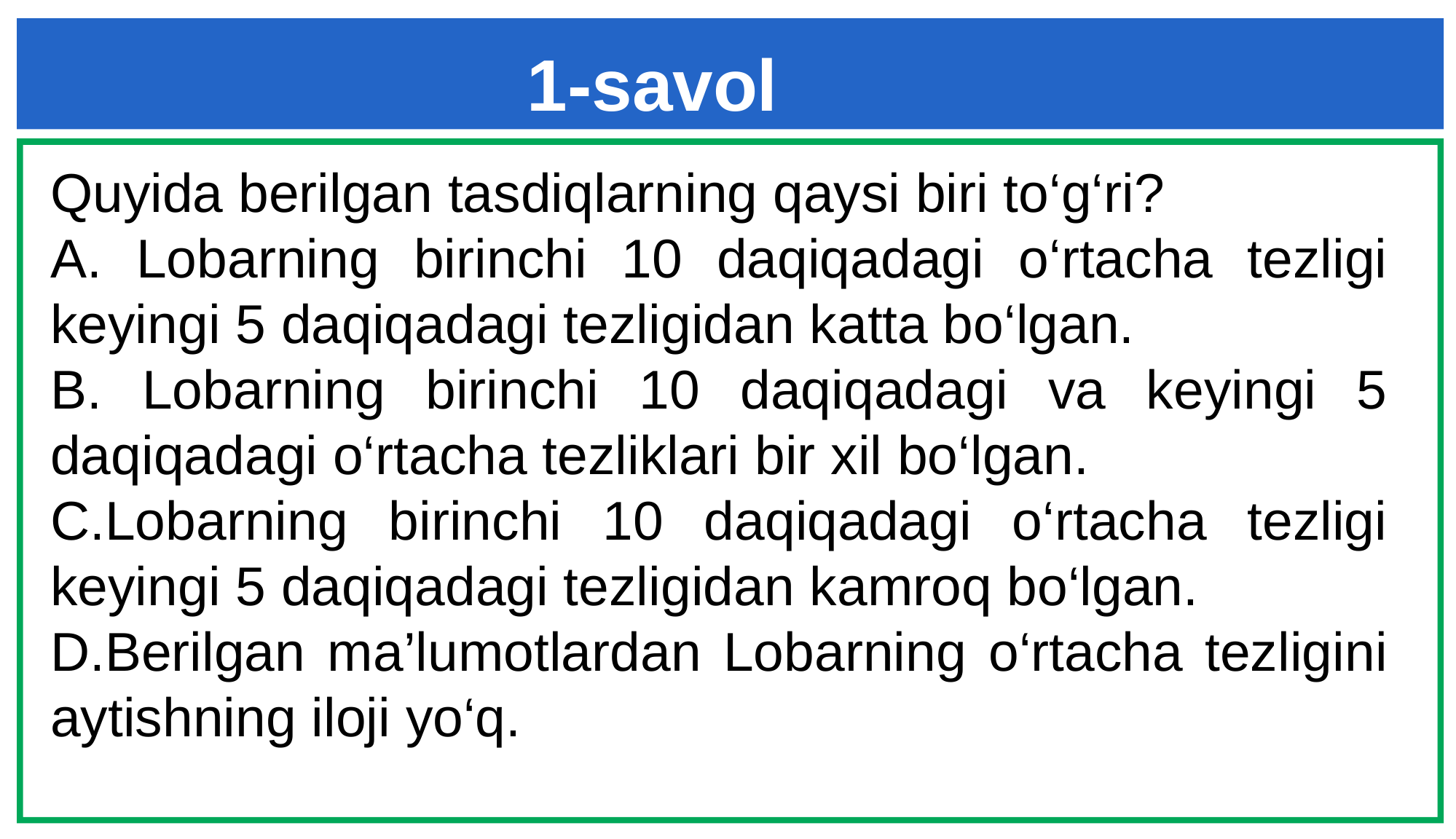

1-savol
Quyida berilgan tasdiqlarning qaysi biri to‘g‘ri?
A. Lobarning birinchi 10 daqiqadagi o‘rtacha tezligi keyingi 5 daqiqadagi tezligidan katta bo‘lgan.
B. Lobarning birinchi 10 daqiqadagi va keyingi 5 daqiqadagi o‘rtacha tezliklari bir xil bo‘lgan.
C.Lobarning birinchi 10 daqiqadagi o‘rtacha tezligi keyingi 5 daqiqadagi tezligidan kamroq bo‘lgan.
D.Berilgan ma’lumotlardan Lobarning o‘rtacha tezligini aytishning iloji yo‘q.